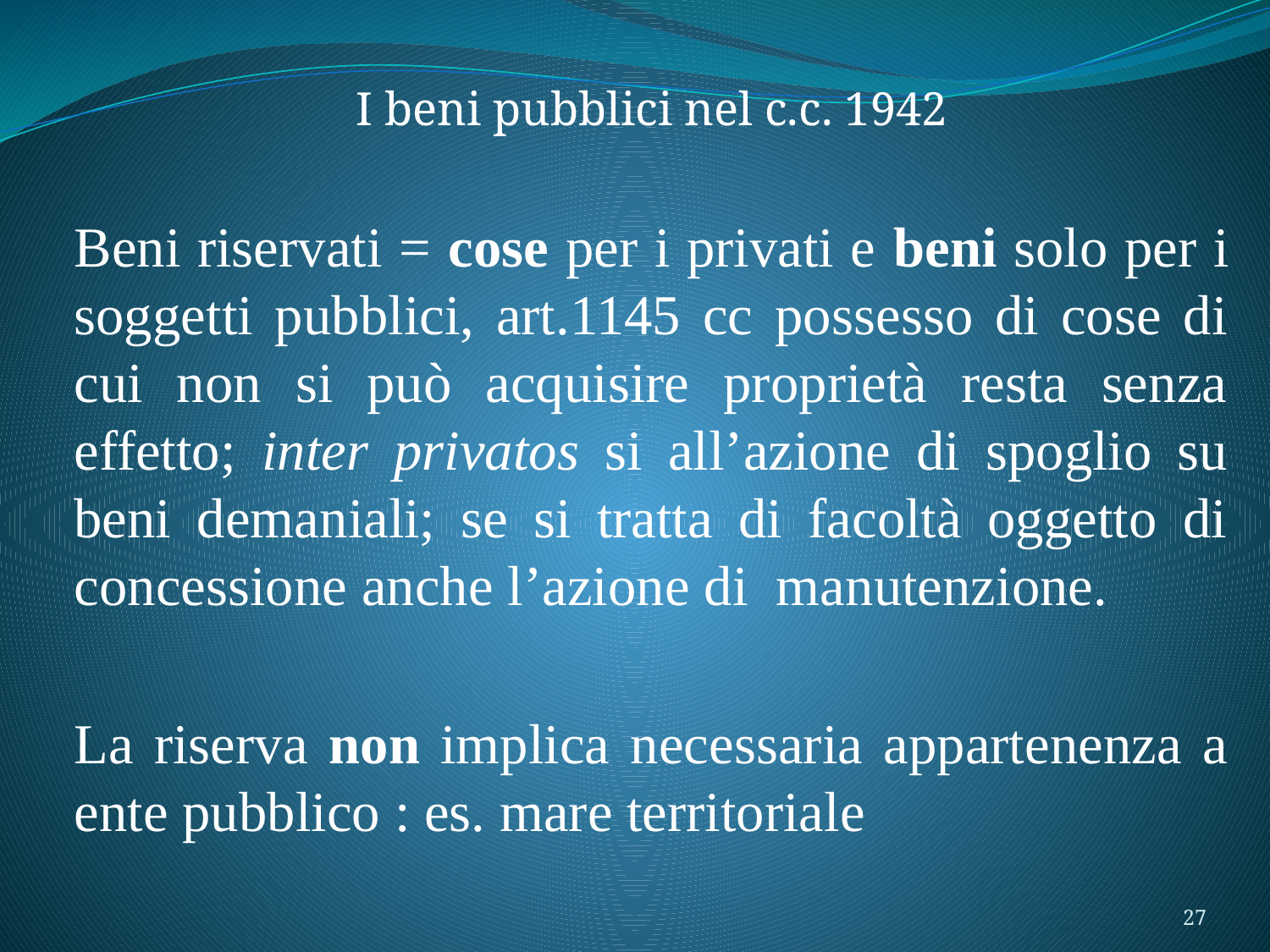

I beni pubblici nel c.c. 1942

Beni riservati = cose per i privati e beni solo per i soggetti pubblici, art.1145 cc possesso di cose di cui non si può acquisire proprietà resta senza effetto; inter privatos si all’azione di spoglio su beni demaniali; se si tratta di facoltà oggetto di concessione anche l’azione di  manutenzione.

La riserva non implica necessaria appartenenza a ente pubblico : es. mare territoriale

27